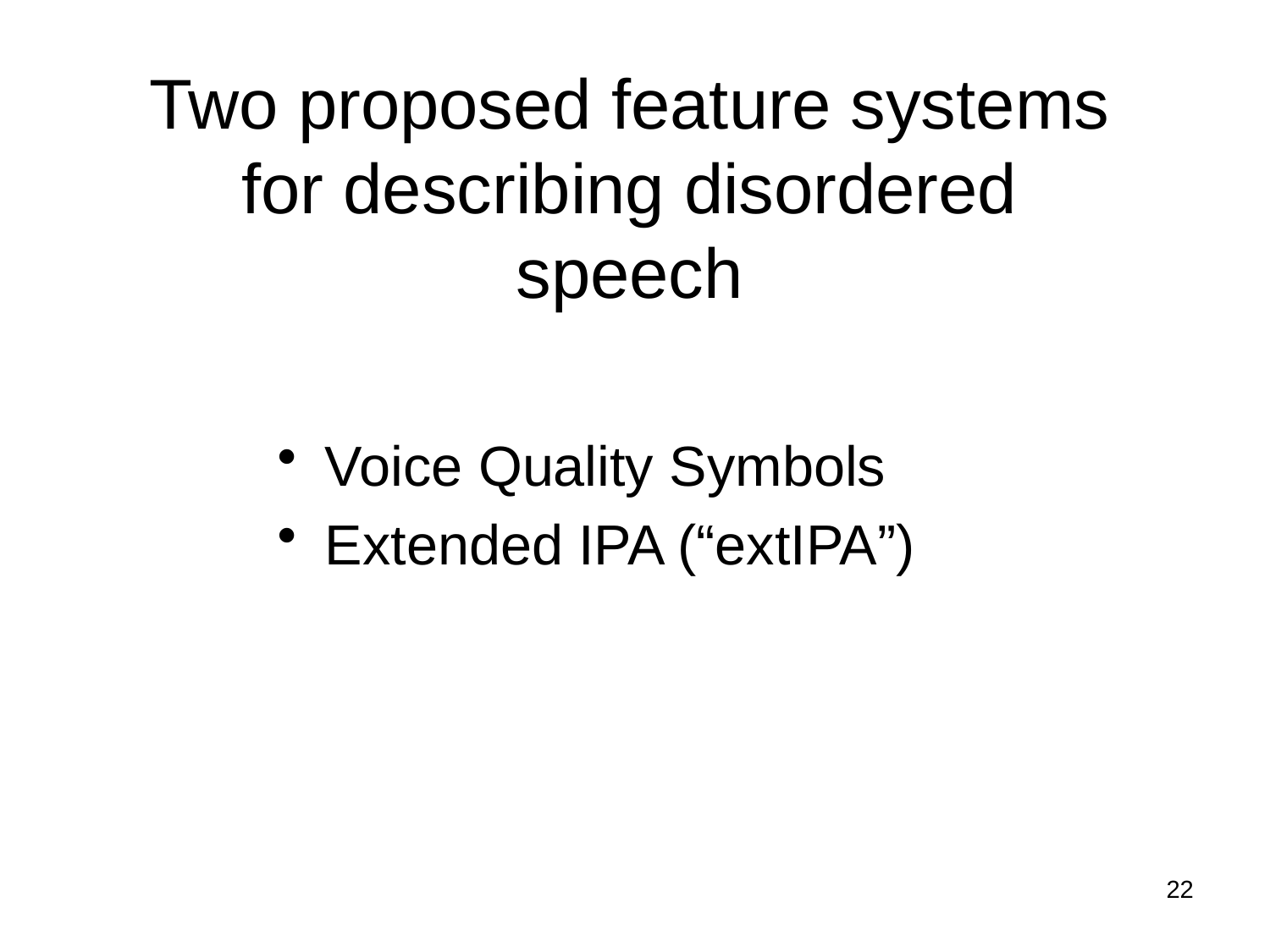

# Two proposed feature systems for describing disordered speech
Voice Quality Symbols
Extended IPA (“extIPA”)
22